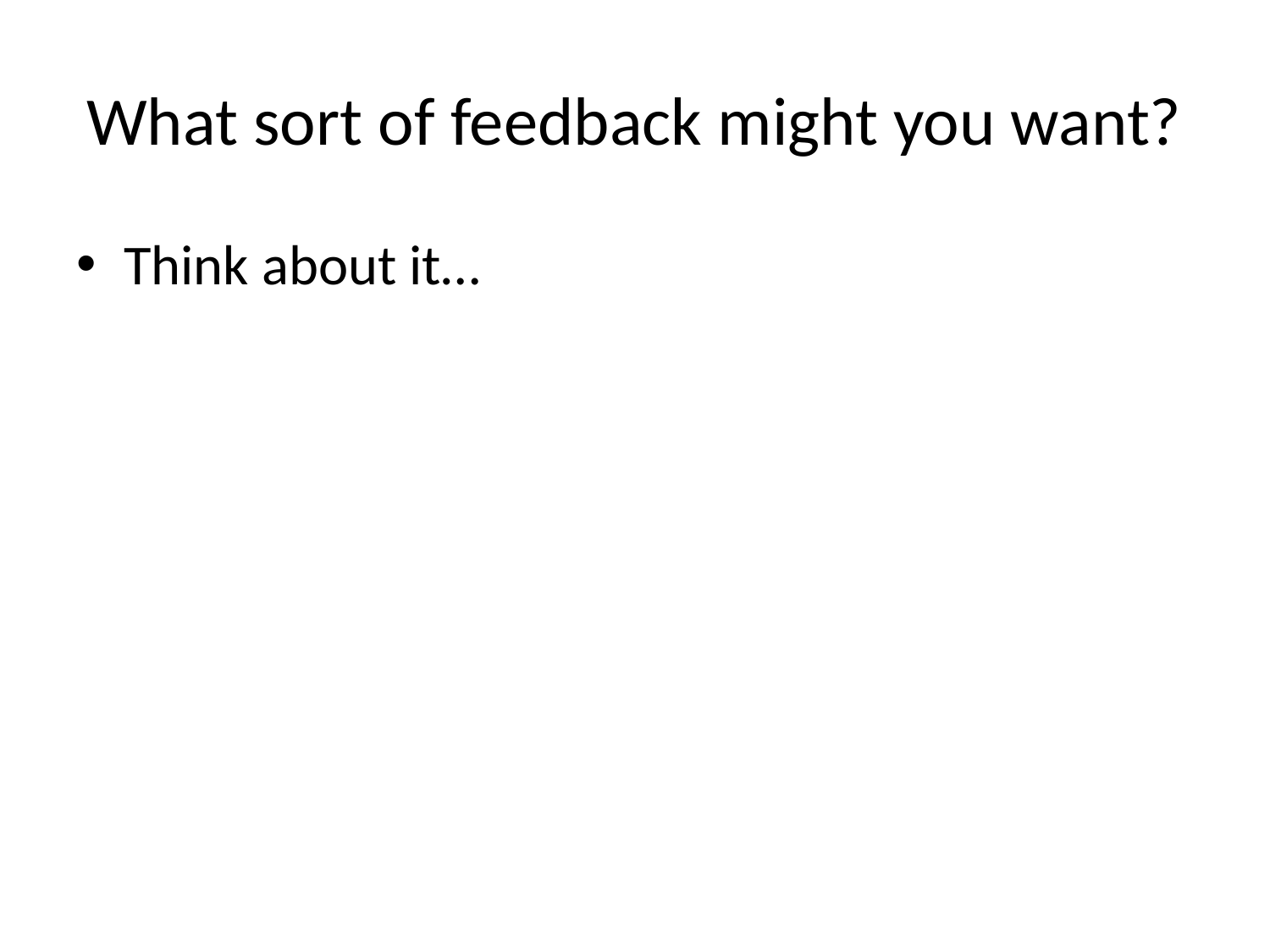

# What sort of feedback might you want?
Think about it…